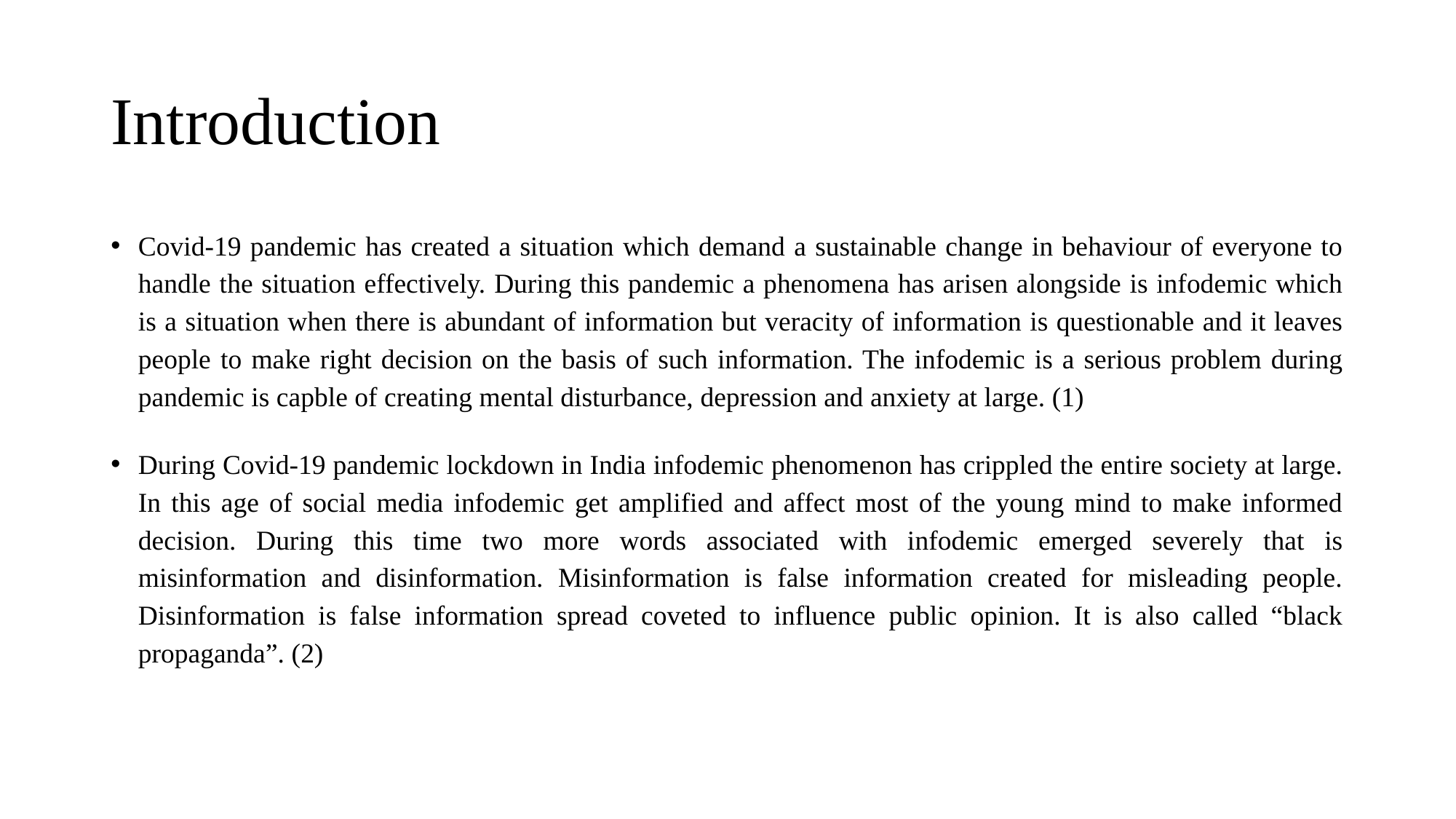

# Introduction
Covid-19 pandemic has created a situation which demand a sustainable change in behaviour of everyone to handle the situation effectively. During this pandemic a phenomena has arisen alongside is infodemic which is a situation when there is abundant of information but veracity of information is questionable and it leaves people to make right decision on the basis of such information. The infodemic is a serious problem during pandemic is capble of creating mental disturbance, depression and anxiety at large. (1)
During Covid-19 pandemic lockdown in India infodemic phenomenon has crippled the entire society at large. In this age of social media infodemic get amplified and affect most of the young mind to make informed decision. During this time two more words associated with infodemic emerged severely that is misinformation and disinformation. Misinformation is false information created for misleading people. Disinformation is false information spread coveted to influence public opinion. It is also called “black propaganda”. (2)